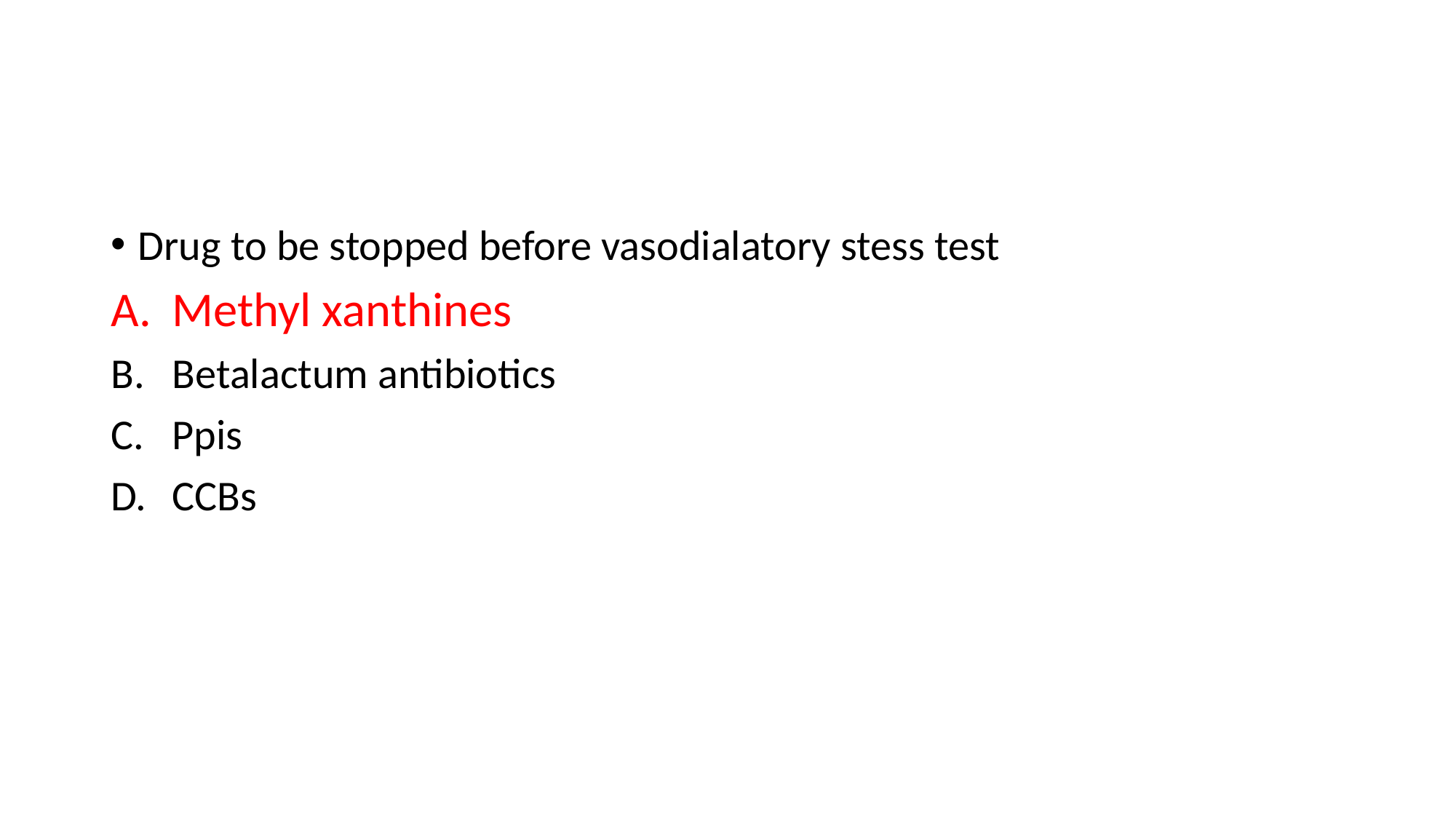

#
Drug to be stopped before vasodialatory stess test
Methyl xanthines
Betalactum antibiotics
Ppis
CCBs